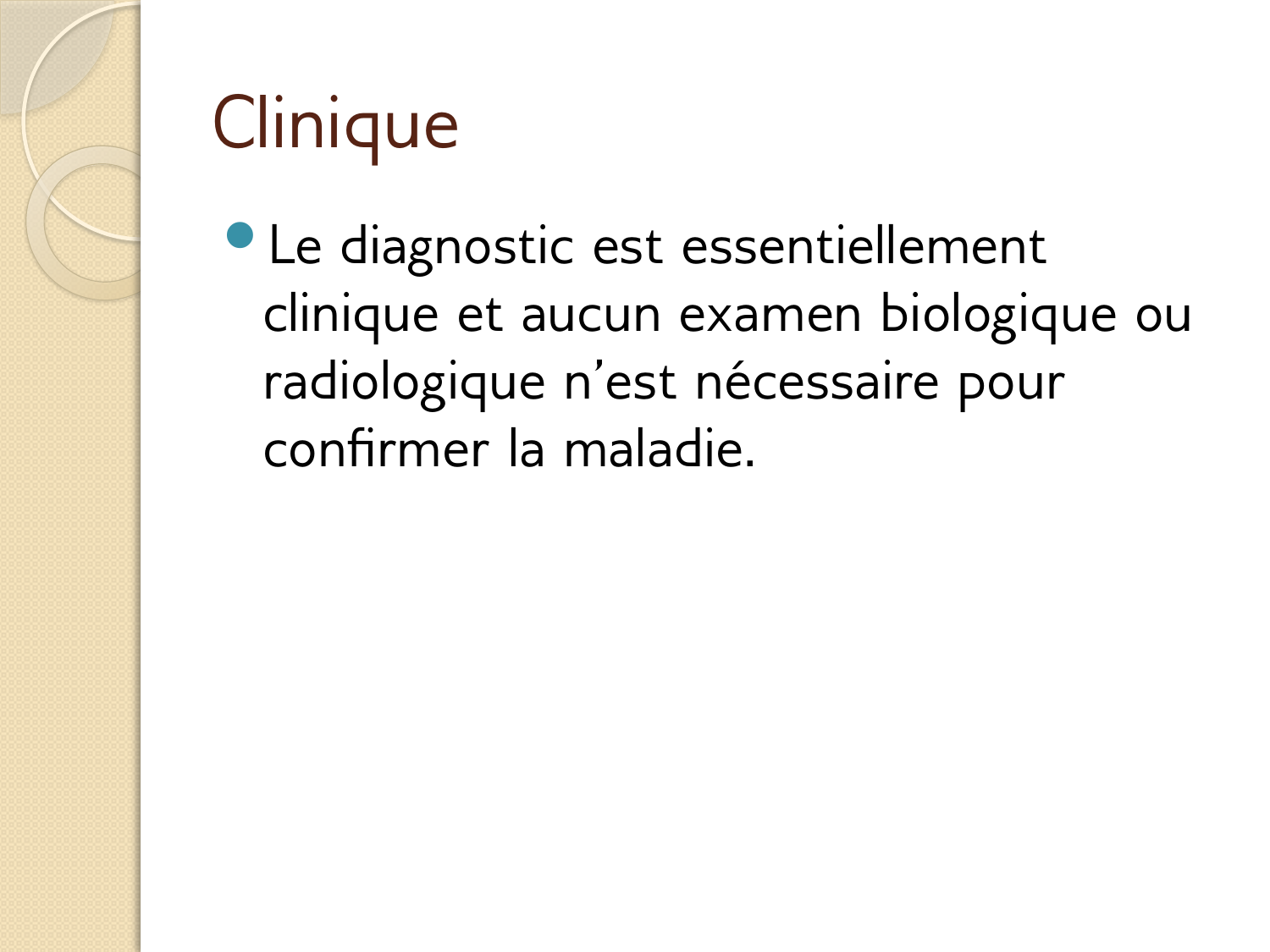

# Clinique
Le diagnostic est essentiellement clinique et aucun examen biologique ou radiologique n’est nécessaire pour confirmer la maladie.